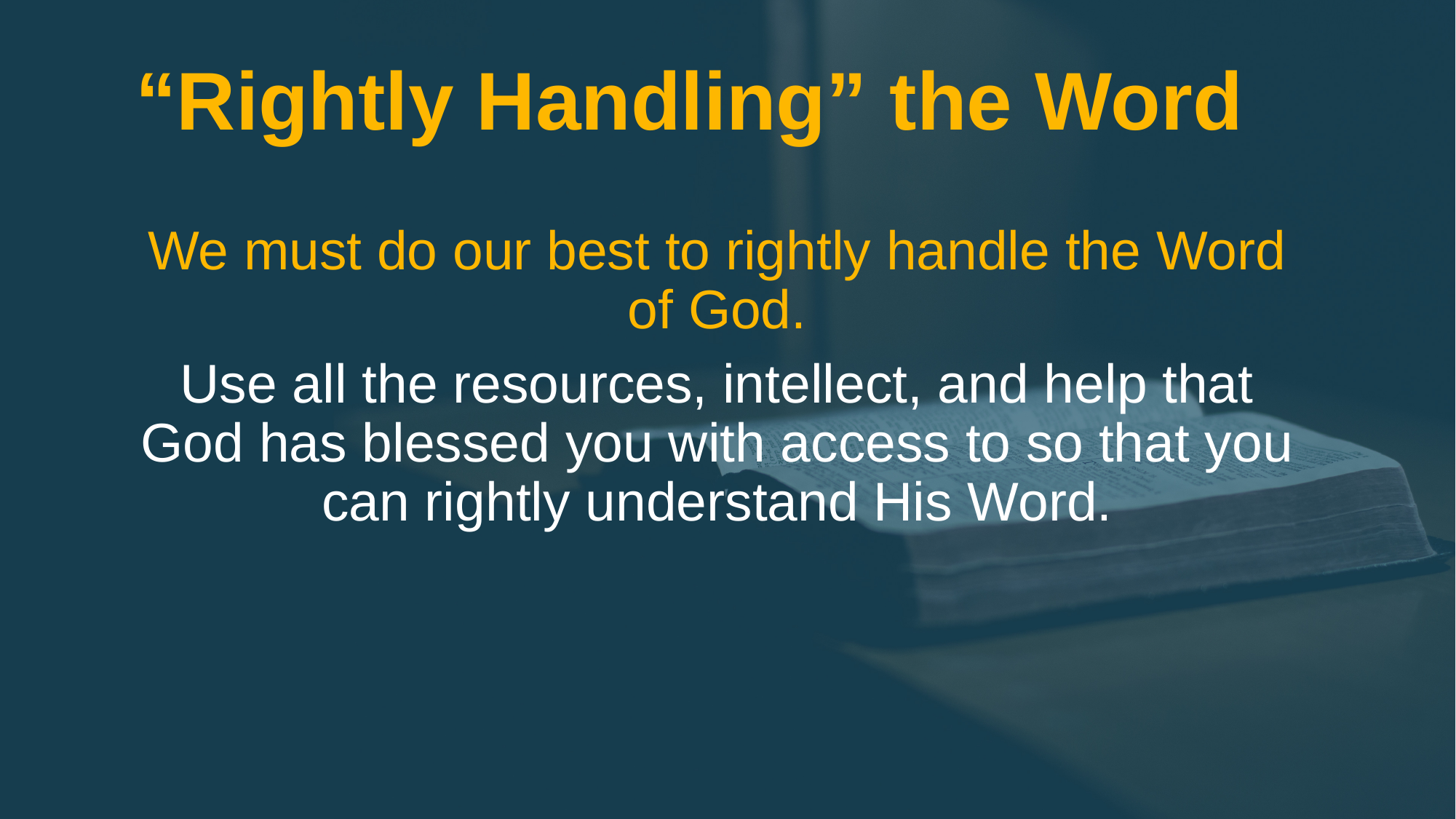

# “Rightly Handling” the Word
We must do our best to rightly handle the Word of God.
Use all the resources, intellect, and help that God has blessed you with access to so that you can rightly understand His Word.